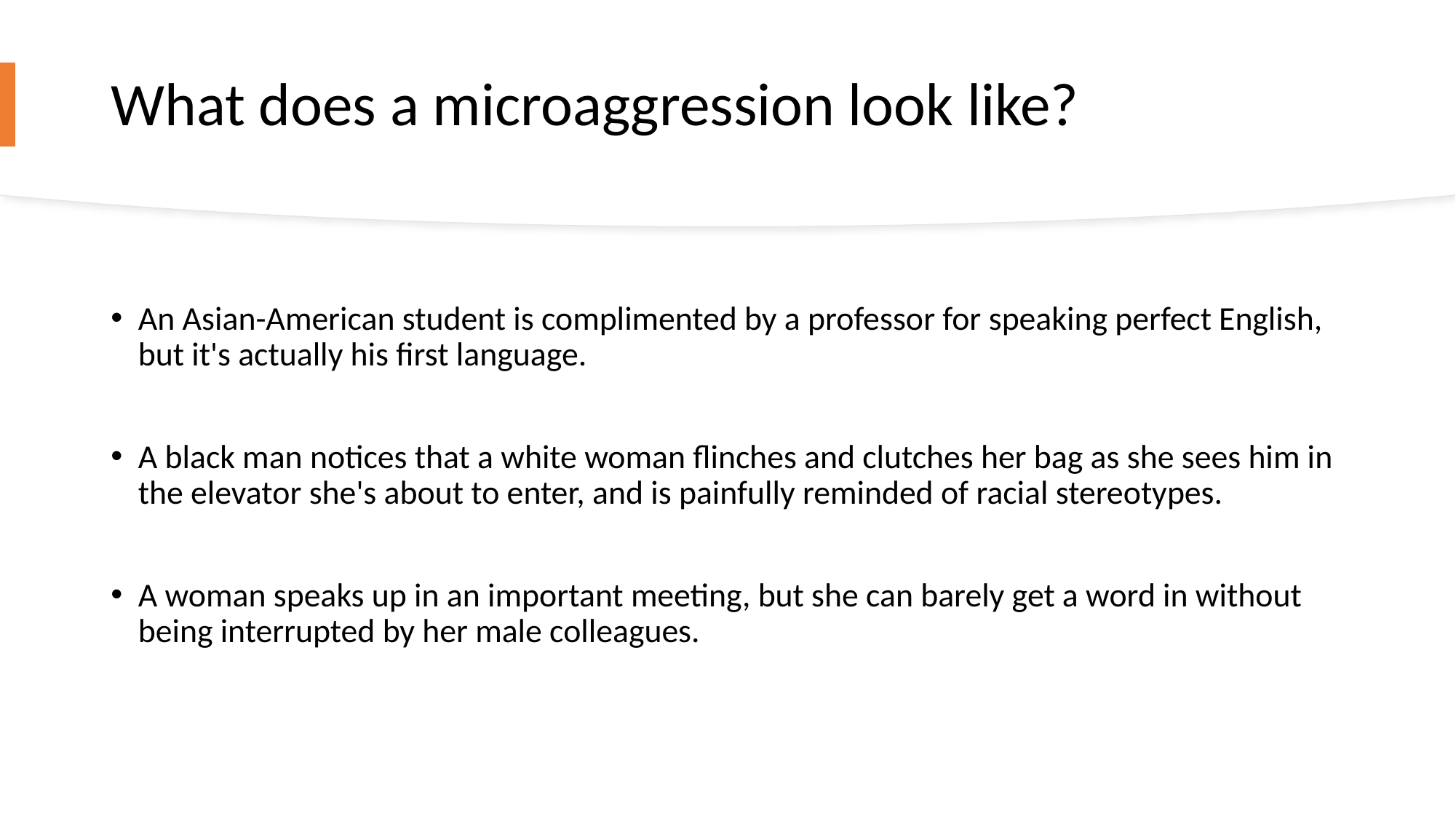

# What does a microaggression look like?

An Asian-American student is complimented by a professor for speaking perfect English, but it's actually his first language.

A black man notices that a white woman flinches and clutches her bag as she sees him in the elevator she's about to enter, and is painfully reminded of racial stereotypes.

A woman speaks up in an important meeting, but she can barely get a word in without being interrupted by her male colleagues.